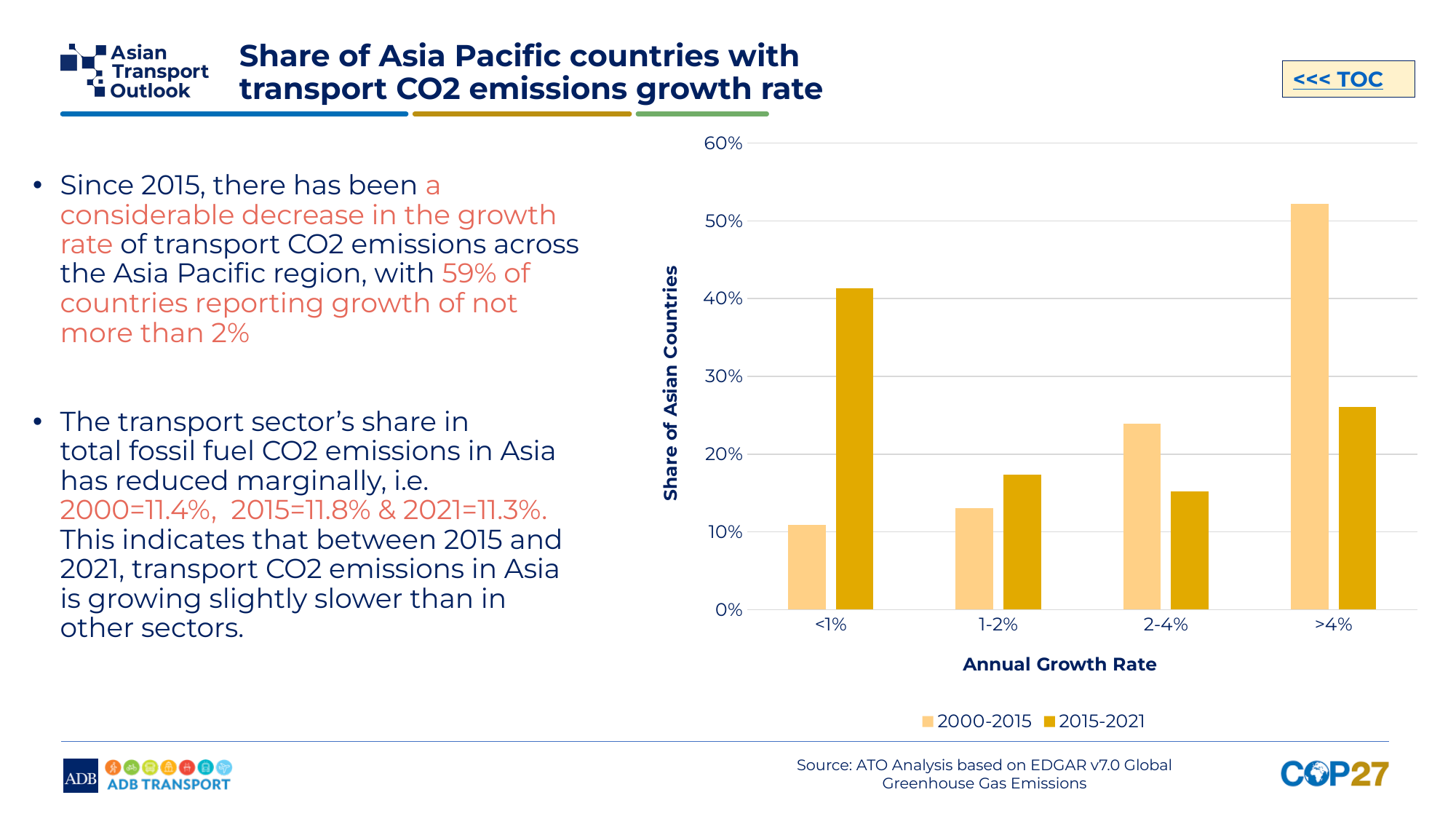

# Share of Asia Pacific countries with transport CO2 emissions growth rate
<<< TOC

Since 2015, there has been a considerable decrease in the growth rate of transport CO2 emissions across the Asia Pacific region, with 59% of countries reporting growth of not more than 2%

The transport sector’s share in total fossil fuel CO2 emissions in Asia has reduced marginally, i.e.  2000=11.4%,  2015=11.8% & 2021=11.3%. This indicates that between 2015 and 2021, transport CO2 emissions in Asia is growing slightly slower than in other sectors.

### Chart

| Category | 2000-2015 | 2015-2021 |
|---|---|---|
| <1% | 0.10869565217391304 | 0.41304347826086957 |
| 1-2% | 0.13043478260869565 | 0.17391304347826086 |
| 2-4% | 0.2391304347826087 | 0.15217391304347827 |
| >4% | 0.5217391304347826 | 0.2608695652173913 |
Source: ATO Analysis based on EDGAR v7.0 Global Greenhouse Gas Emissions